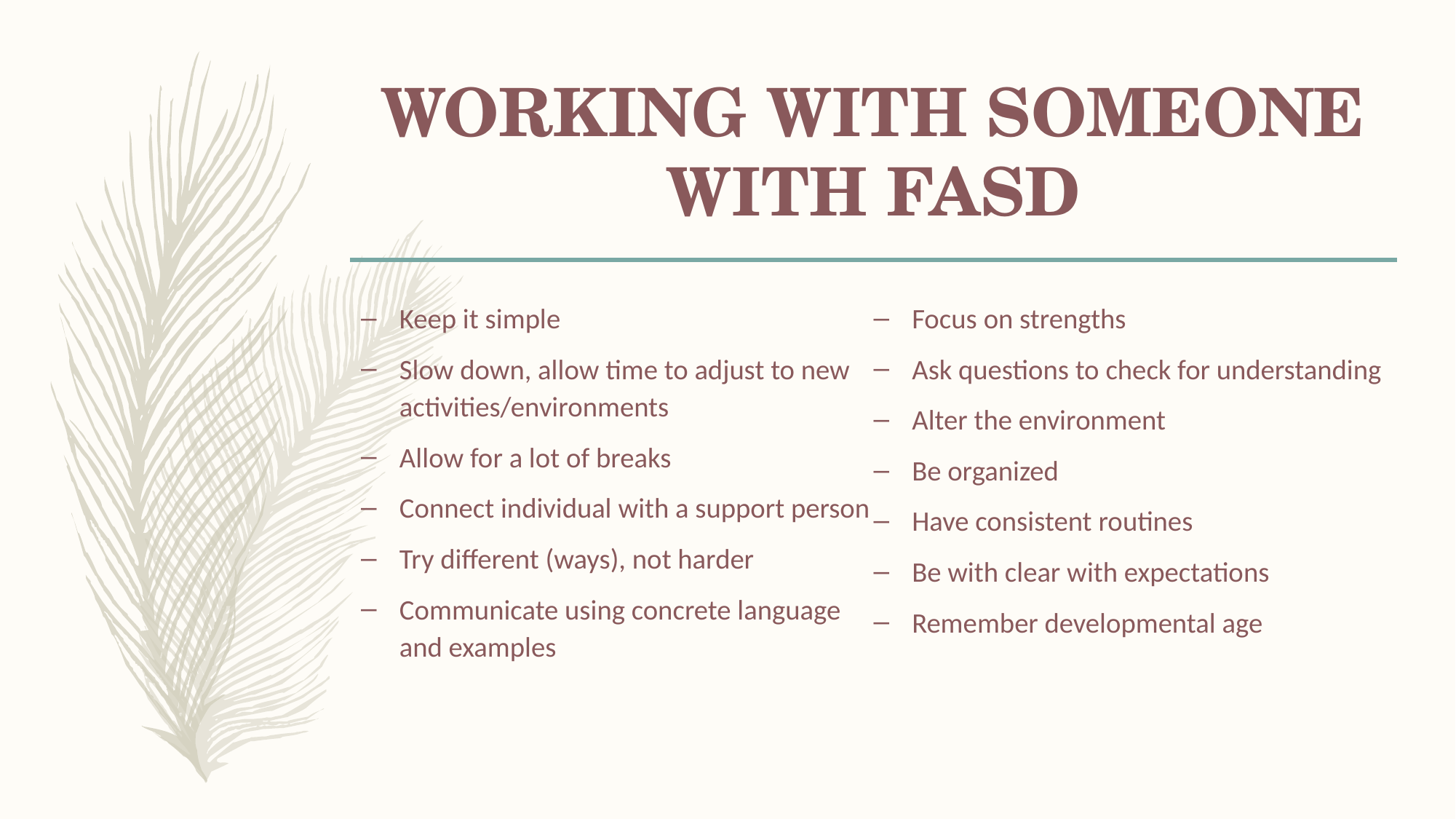

# WORKING WITH SOMEONE WITH FASD
Keep it simple
Slow down, allow time to adjust to new activities/environments
Allow for a lot of breaks
Connect individual with a support person
Try different (ways), not harder
Communicate using concrete language and examples

Focus on strengths
Ask questions to check for understanding
Alter the environment
Be organized
Have consistent routines
Be with clear with expectations
Remember developmental age